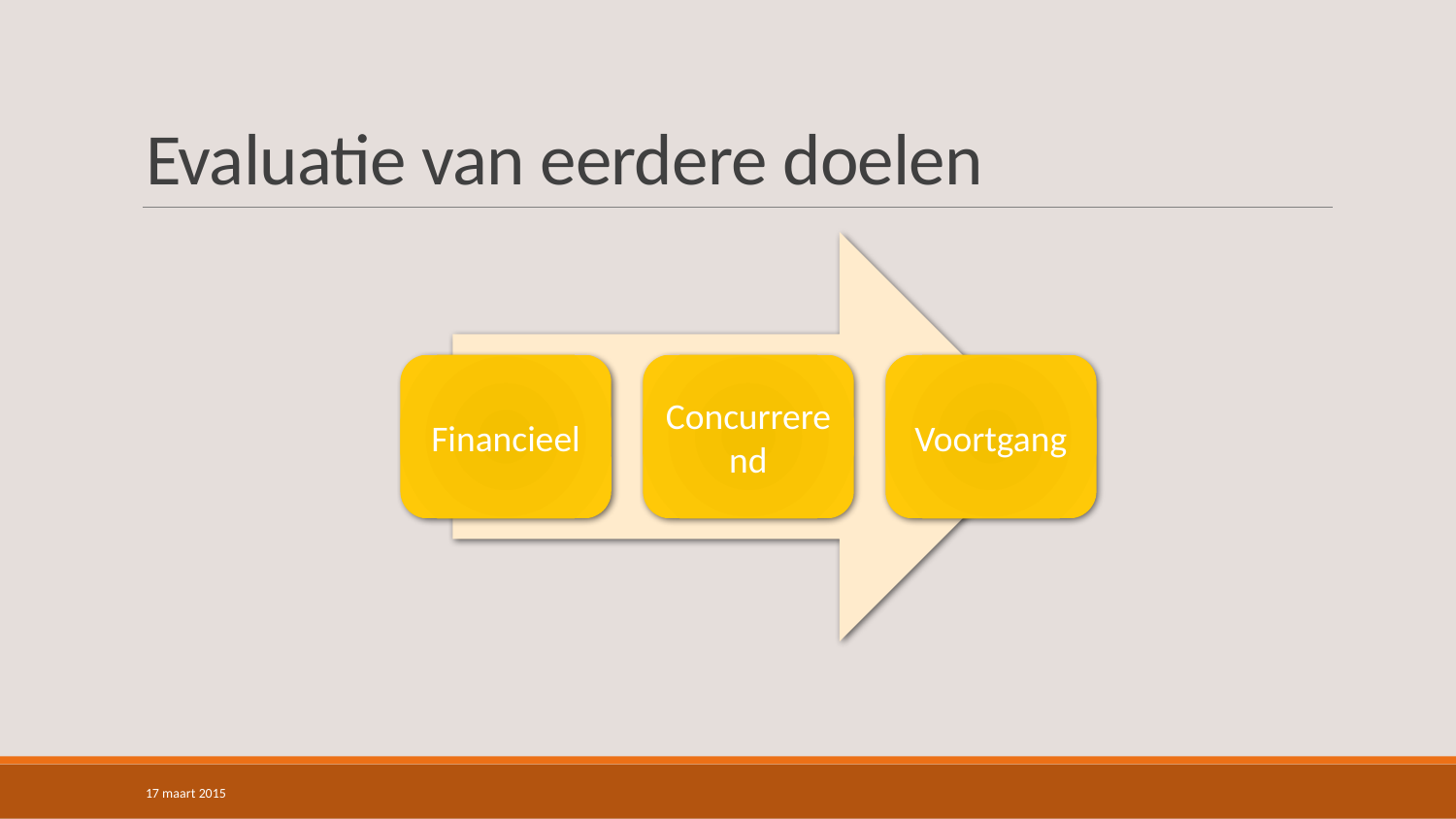

# Evaluatie van eerdere doelen
Financieel
Concurrerend
Voortgang
17 maart 2015